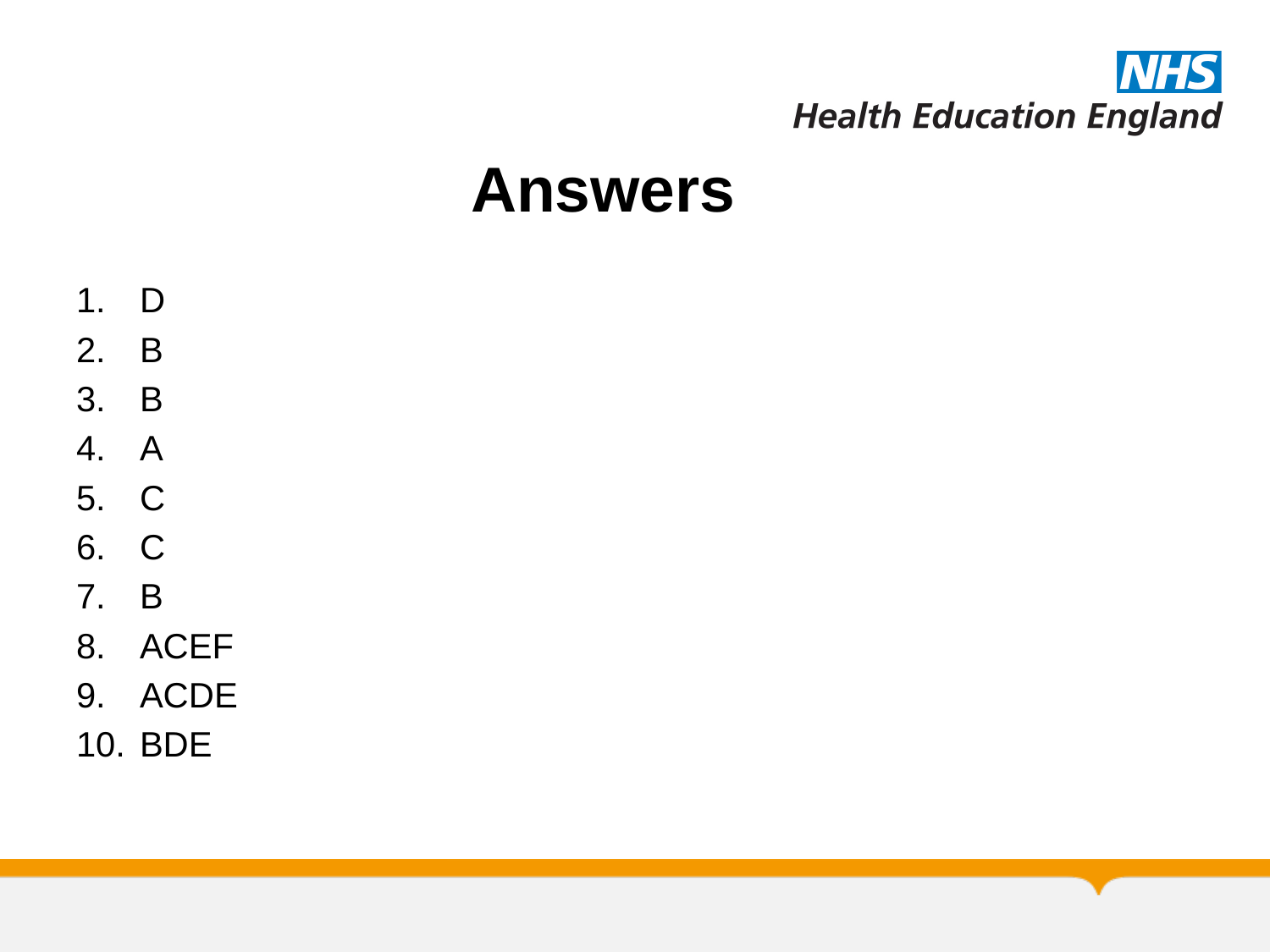

# Answers
D
B
B
A
C
C
B
ACEF
ACDE
BDE